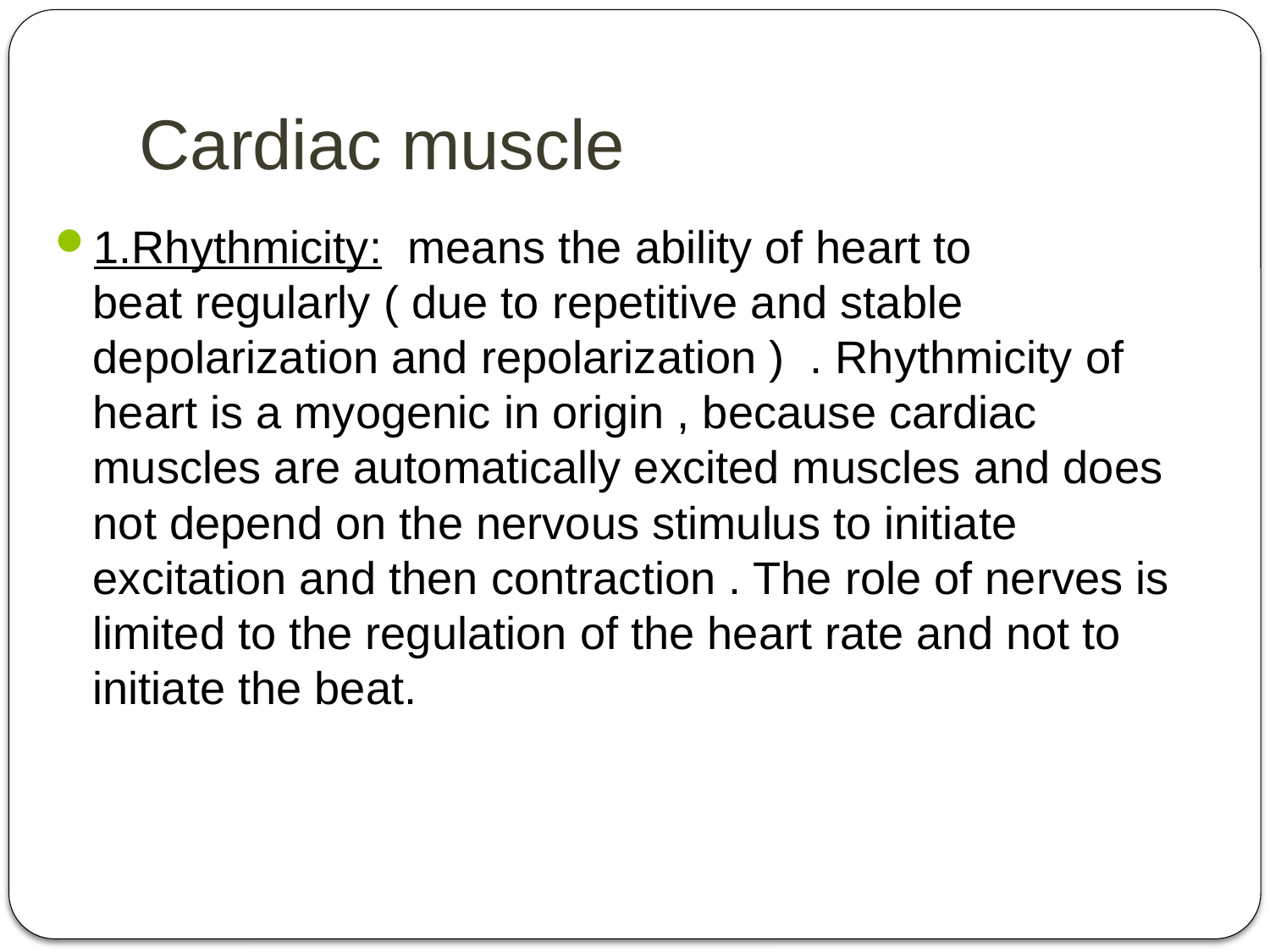

# Cardiac muscle
1.Rhythmicity:  means the ability of heart to beat regularly ( due to repetitive and stable depolarization and repolarization )  . Rhythmicity of heart is a myogenic in origin , because cardiac muscles are automatically excited muscles and does not depend on the nervous stimulus to initiate excitation and then contraction . The role of nerves is limited to the regulation of the heart rate and not to initiate the beat.